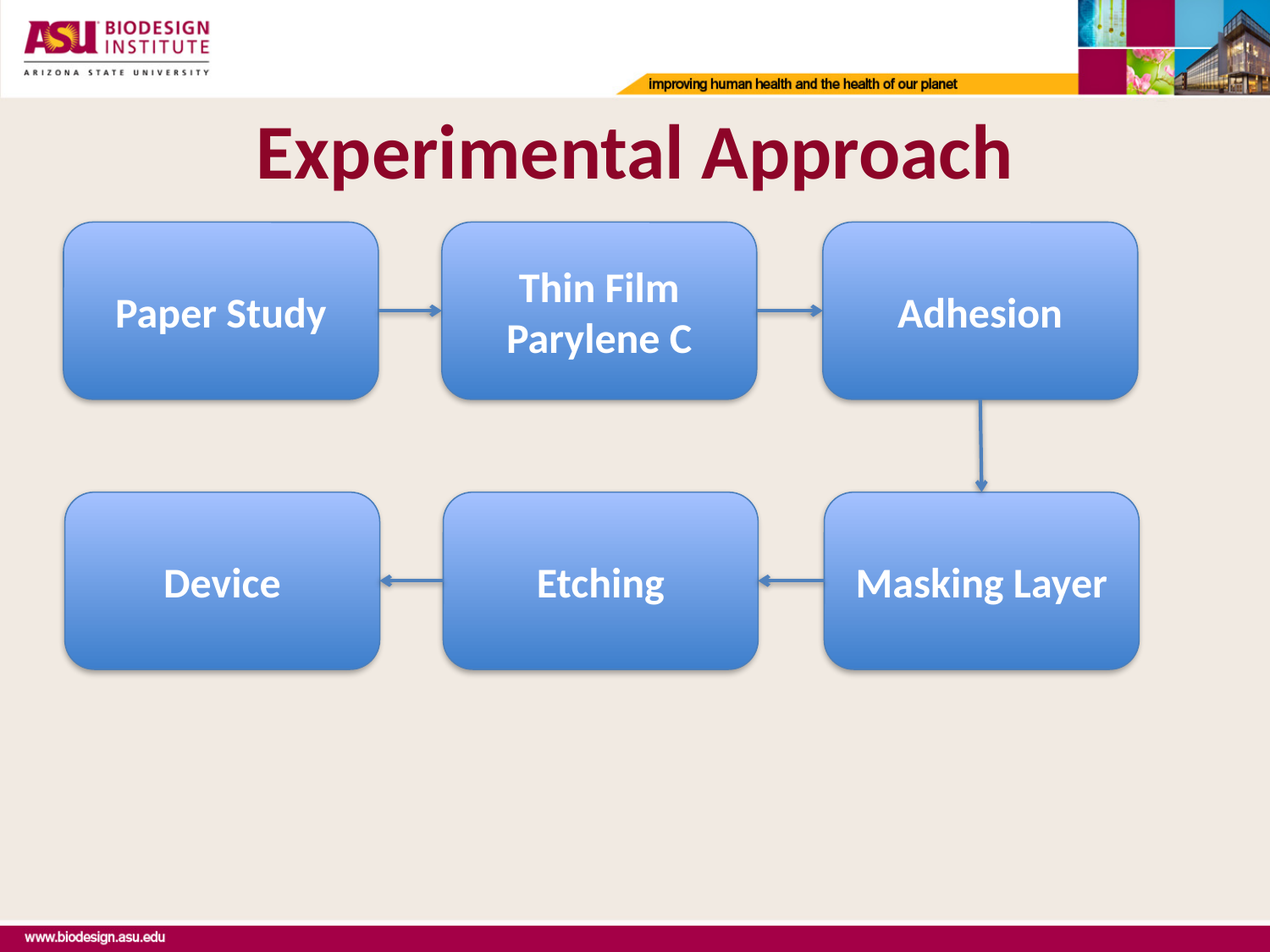

# Experimental Approach
Paper Study
Thin Film Parylene C
Adhesion
Device
Etching
Masking Layer